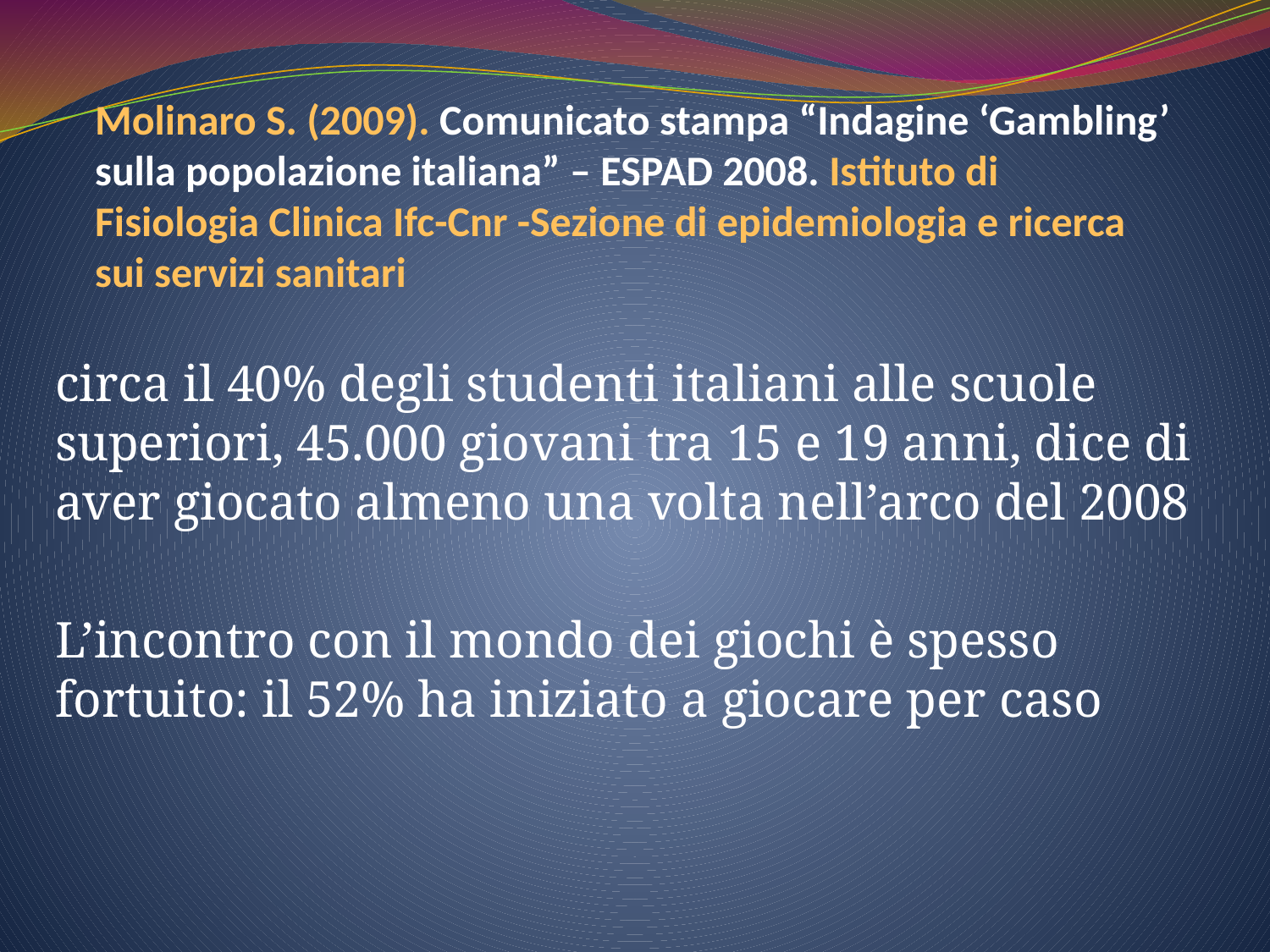

# Molinaro S. (2009). Comunicato stampa “Indagine ‘Gambling’ sulla popolazione italiana” – ESPAD 2008. Istituto di Fisiologia Clinica Ifc-Cnr -Sezione di epidemiologia e ricerca sui servizi sanitari
circa il 40% degli studenti italiani alle scuole superiori, 45.000 giovani tra 15 e 19 anni, dice di aver giocato almeno una volta nell’arco del 2008

L’incontro con il mondo dei giochi è spesso fortuito: il 52% ha iniziato a giocare per caso